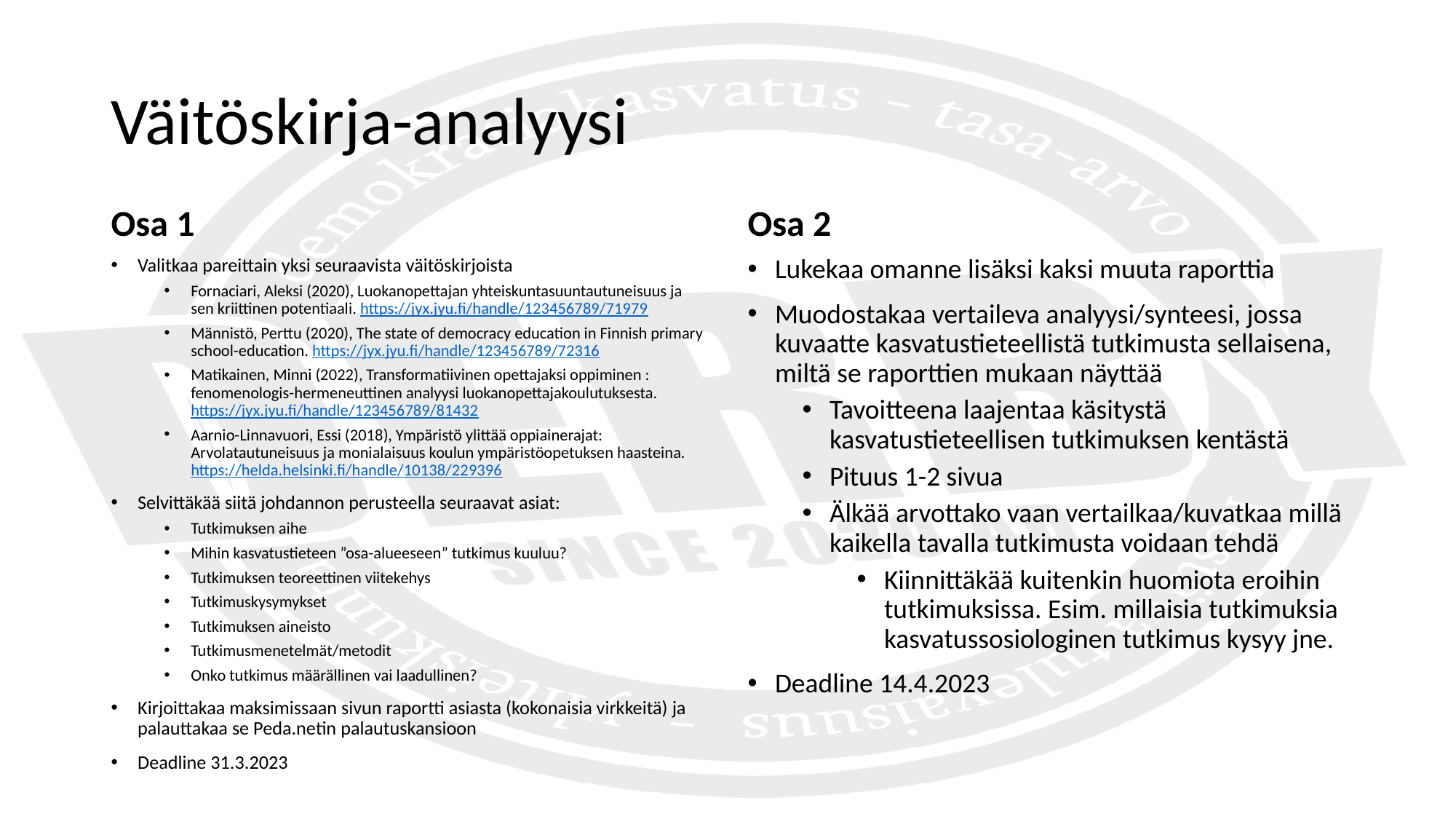

# Väitöskirja-analyysi
Osa 1
Osa 2
Lukekaa omanne lisäksi kaksi muuta raporttia
Muodostakaa vertaileva analyysi/synteesi, jossa kuvaatte kasvatustieteellistä tutkimusta sellaisena, miltä se raporttien mukaan näyttää
Tavoitteena laajentaa käsitystä kasvatustieteellisen tutkimuksen kentästä
Pituus 1-2 sivua
Älkää arvottako vaan vertailkaa/kuvatkaa millä kaikella tavalla tutkimusta voidaan tehdä
Kiinnittäkää kuitenkin huomiota eroihin tutkimuksissa. Esim. millaisia tutkimuksia kasvatussosiologinen tutkimus kysyy jne.
Deadline 14.4.2023
Valitkaa pareittain yksi seuraavista väitöskirjoista
Fornaciari, Aleksi (2020), Luokanopettajan yhteiskuntasuuntautuneisuus ja sen kriittinen potentiaali. https://jyx.jyu.fi/handle/123456789/71979
Männistö, Perttu (2020), The state of democracy education in Finnish primary school-education. https://jyx.jyu.fi/handle/123456789/72316
Matikainen, Minni (2022), Transformatiivinen opettajaksi oppiminen : fenomenologis-hermeneuttinen analyysi luokanopettajakoulutuksesta. https://jyx.jyu.fi/handle/123456789/81432
Aarnio-Linnavuori, Essi (2018), Ympäristö ylittää oppiainerajat: Arvolatautuneisuus ja monialaisuus koulun ympäristöopetuksen haasteina. https://helda.helsinki.fi/handle/10138/229396
Selvittäkää siitä johdannon perusteella seuraavat asiat:
Tutkimuksen aihe
Mihin kasvatustieteen ”osa-alueeseen” tutkimus kuuluu?
Tutkimuksen teoreettinen viitekehys
Tutkimuskysymykset
Tutkimuksen aineisto
Tutkimusmenetelmät/metodit
Onko tutkimus määrällinen vai laadullinen?
Kirjoittakaa maksimissaan sivun raportti asiasta (kokonaisia virkkeitä) ja palauttakaa se Peda.netin palautuskansioon
Deadline 31.3.2023